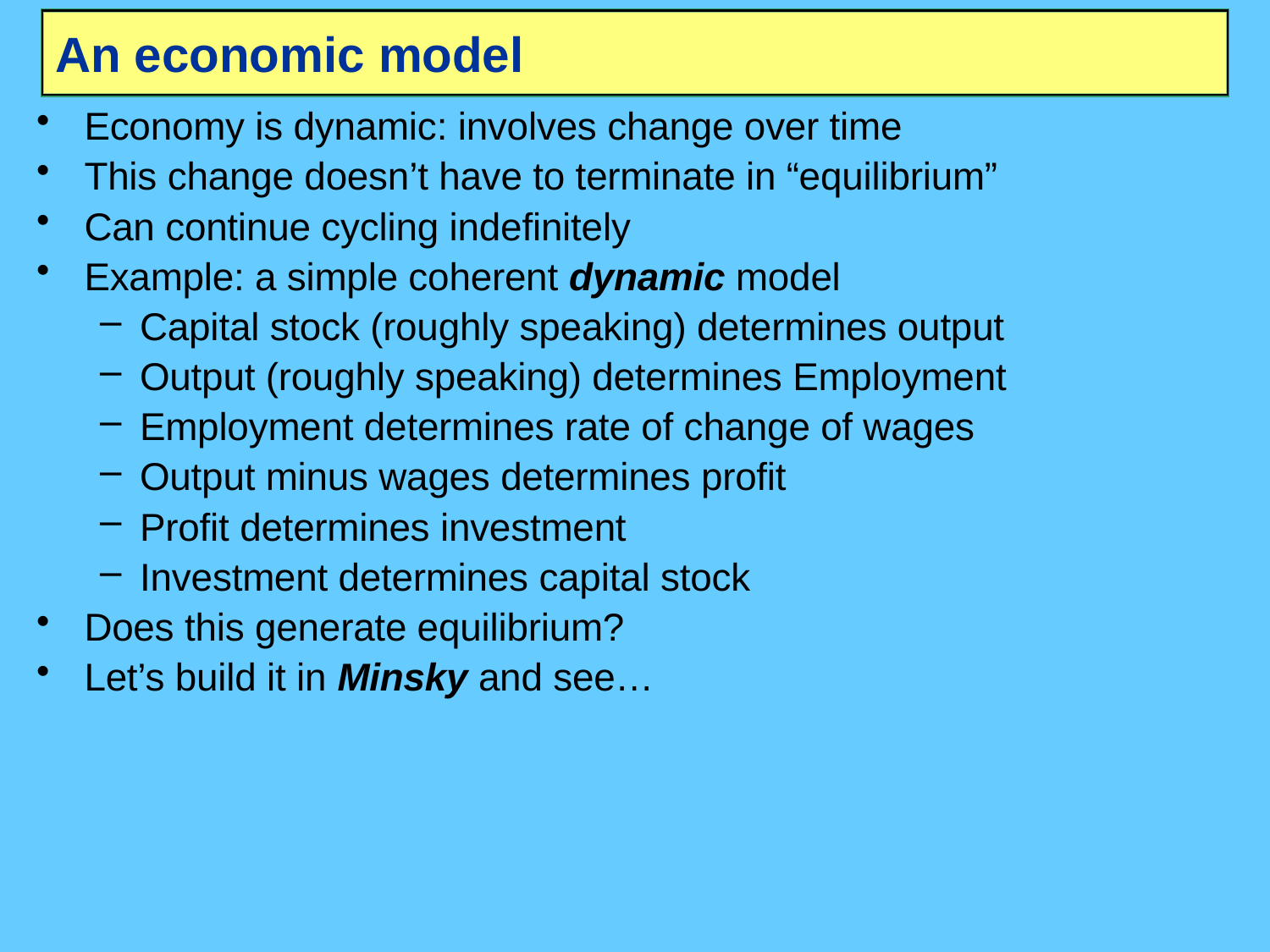

# An economic model
Economy is dynamic: involves change over time
This change doesn’t have to terminate in “equilibrium”
Can continue cycling indefinitely
Example: a simple coherent dynamic model
Capital stock (roughly speaking) determines output
Output (roughly speaking) determines Employment
Employment determines rate of change of wages
Output minus wages determines profit
Profit determines investment
Investment determines capital stock
Does this generate equilibrium?
Let’s build it in Minsky and see…